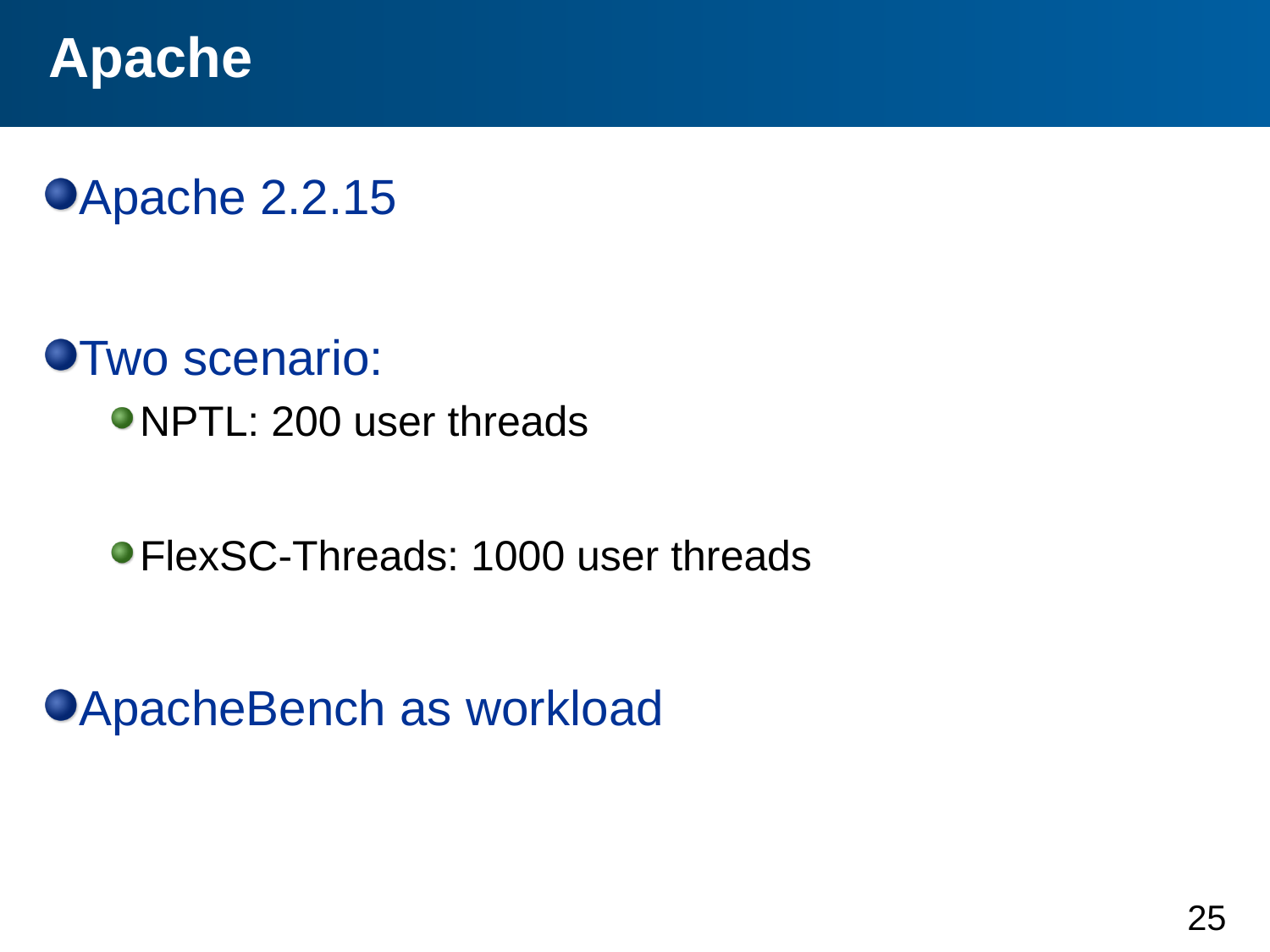

# Apache
Apache 2.2.15

Two scenario:
NPTL: 200 user threads

FlexSC-Threads: 1000 user threads

ApacheBench as workload